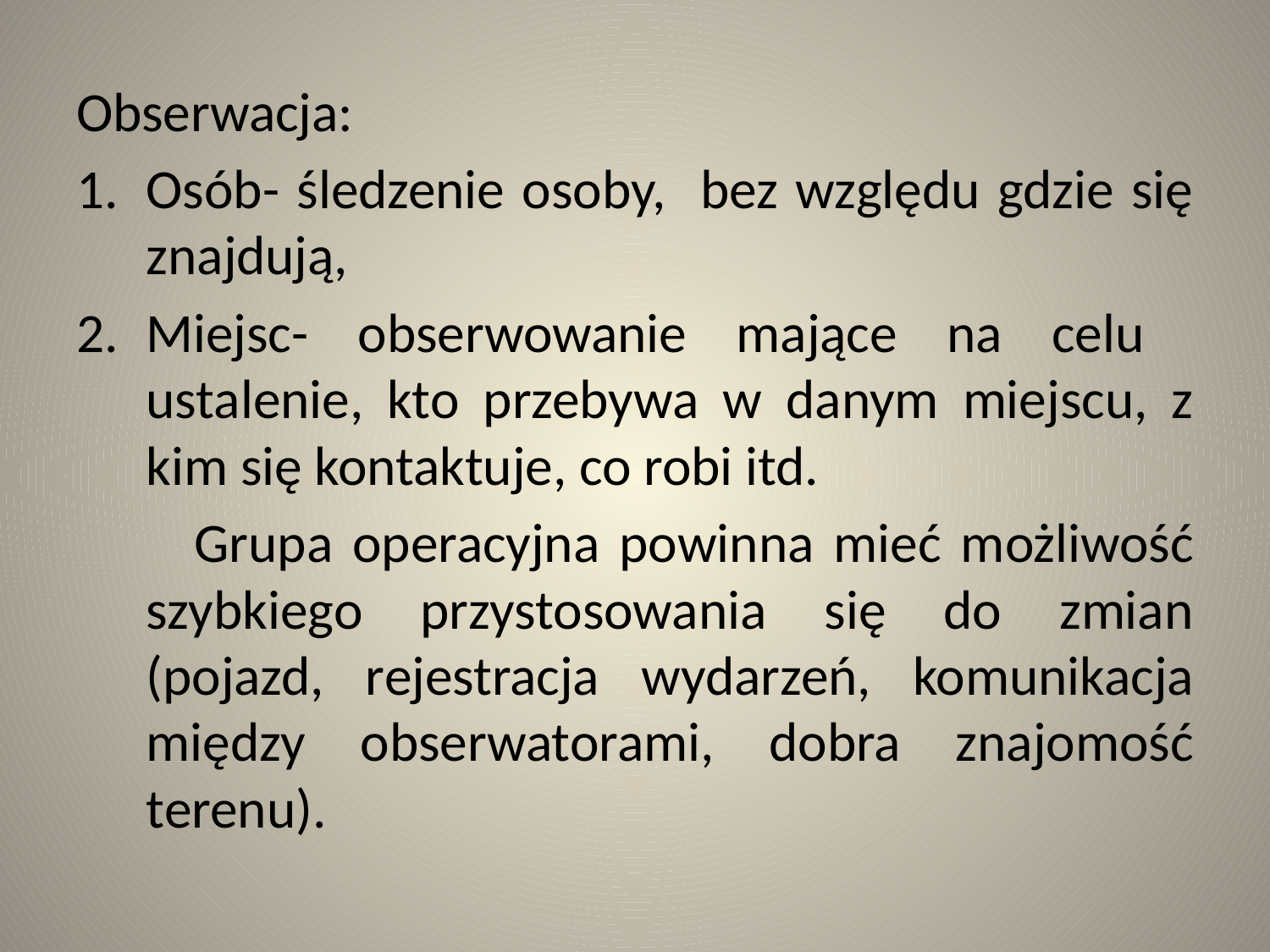

Obserwacja:
Osób- śledzenie osoby,  bez względu gdzie się znajdują,
Miejsc- obserwowanie mające na celu  ustalenie, kto przebywa w danym miejscu, z kim się kontaktuje, co robi itd.
      Grupa operacyjna powinna mieć możliwość szybkiego przystosowania się do zmian (pojazd, rejestracja wydarzeń, komunikacja między obserwatorami, dobra znajomość terenu).